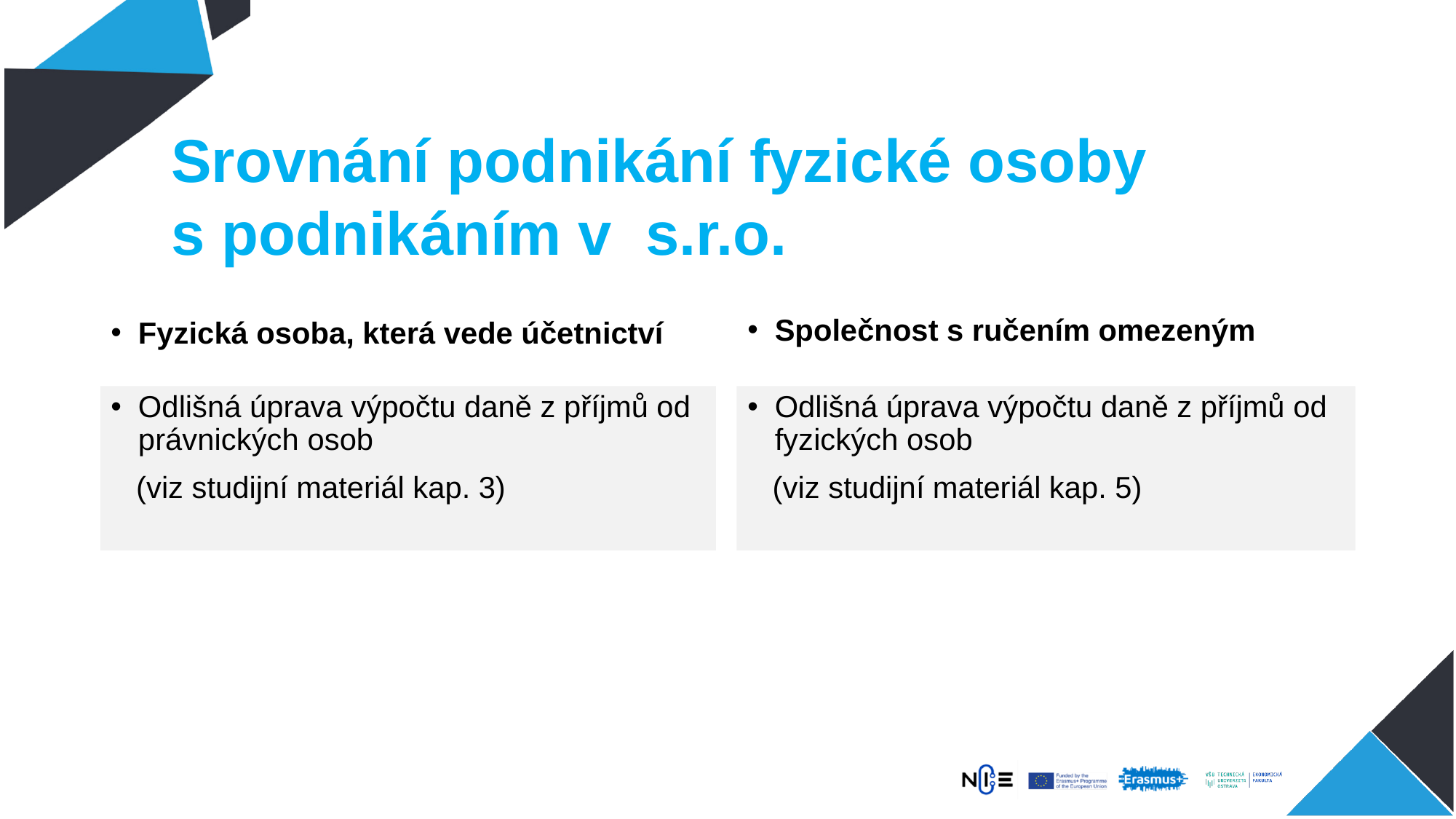

# Srovnání podnikání fyzické osoby s podnikáním v  s.r.o.

Fyzická osoba, která vede účetnictví

Společnost s ručením omezeným
Odlišná úprava výpočtu daně z příjmů od fyzických osob
   (viz studijní materiál kap. 5)
Odlišná úprava výpočtu daně z příjmů od právnických osob
   (viz studijní materiál kap. 3)